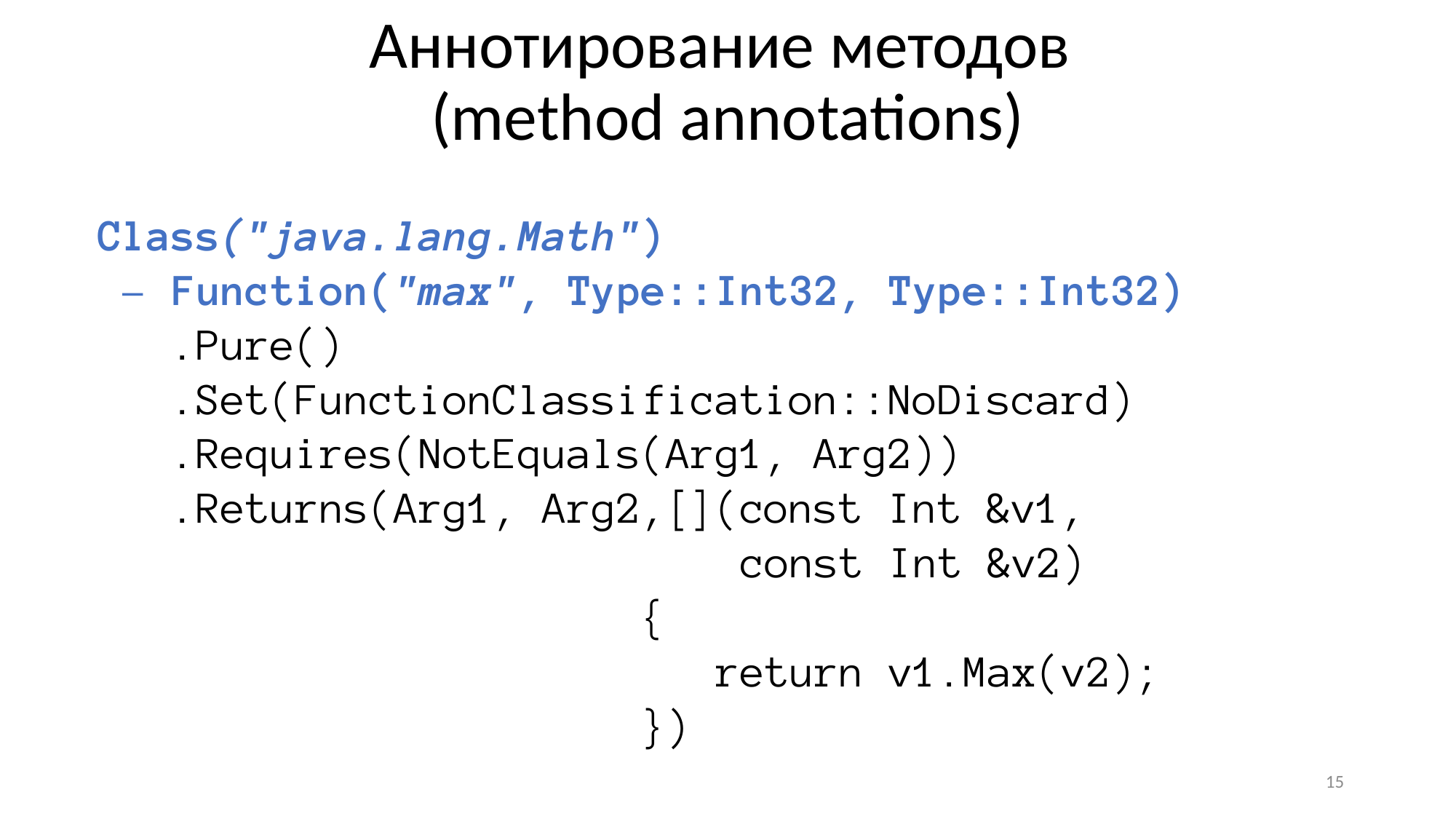

# Аннотирование методов (method annotations)
Class("java.lang.Math")
 - Function("max", Type::Int32, Type::Int32)
   .Pure()
   .Set(FunctionClassification::NoDiscard)
   .Requires(NotEquals(Arg1, Arg2))
   .Returns(Arg1, Arg2,[](const Int &v1,
                          const Int &v2)
                      {
                         return v1.Max(v2);
                      })
15